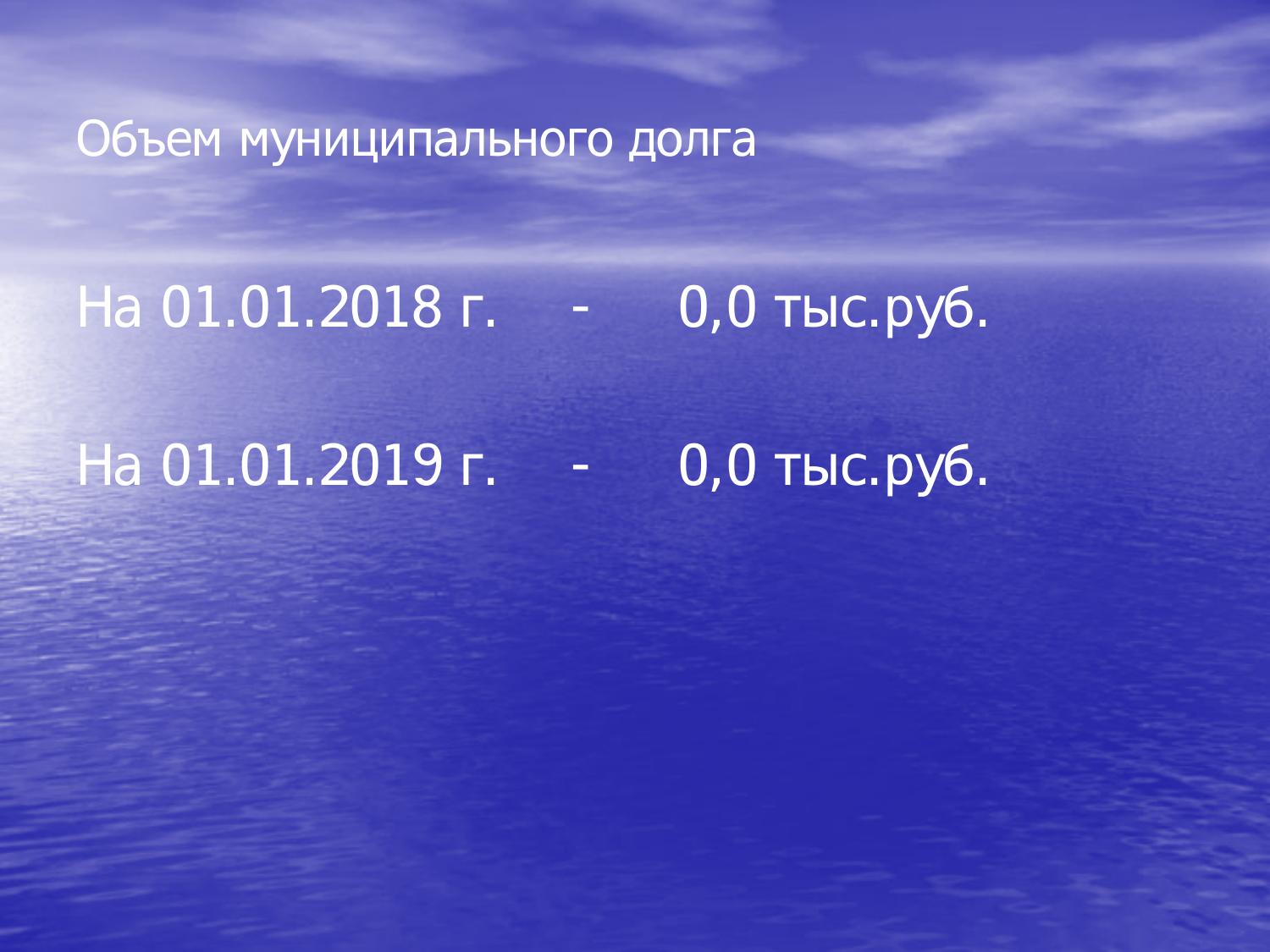

Объем муниципального долга
На 01.01.2018 г.    -     0,0 тыс.руб.

На 01.01.2019 г.    -     0,0 тыс.руб.